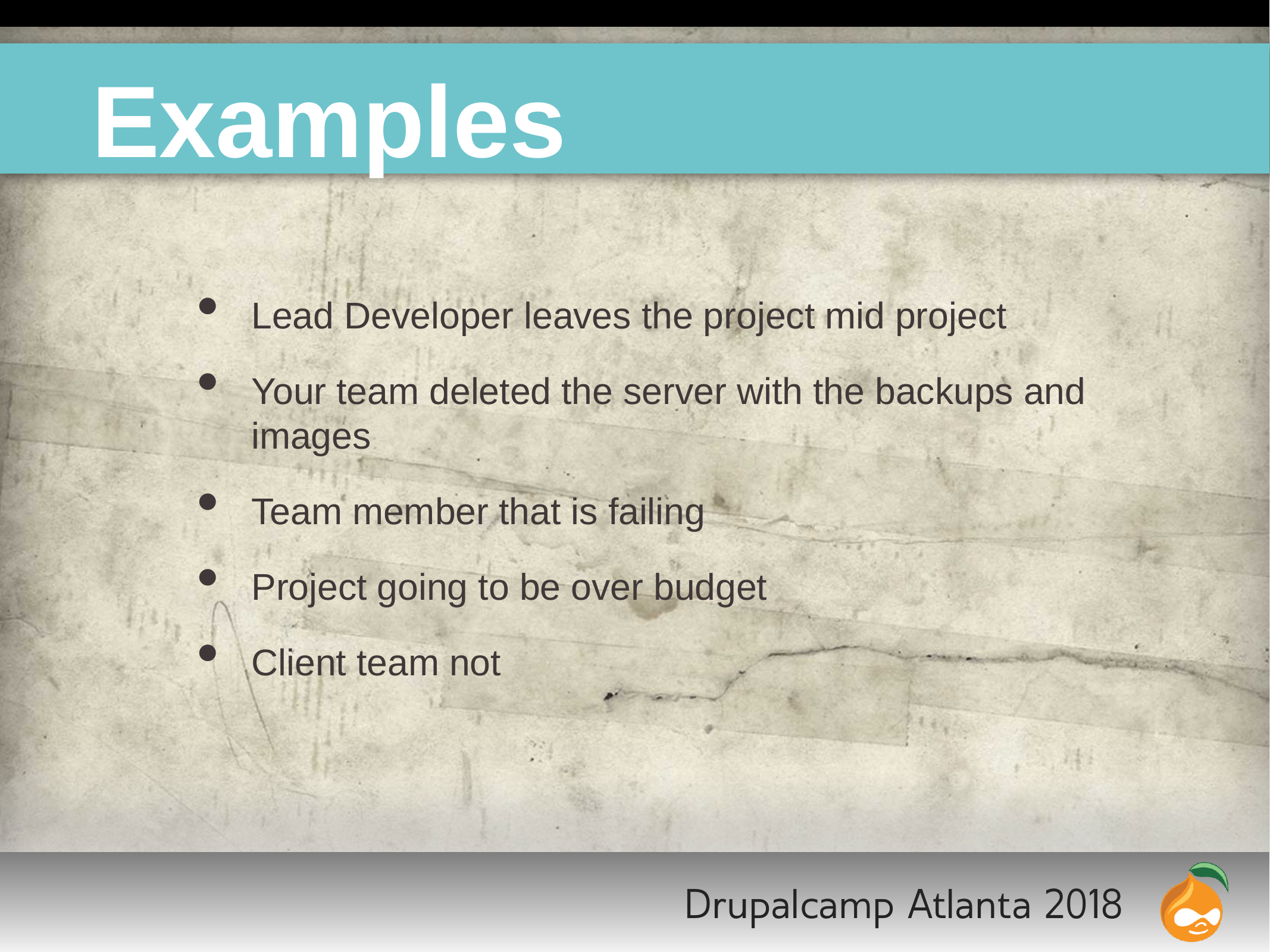

# Examples
Lead Developer leaves the project mid project
Your team deleted the server with the backups and images
Team member that is failing
Project going to be over budget
Client team not